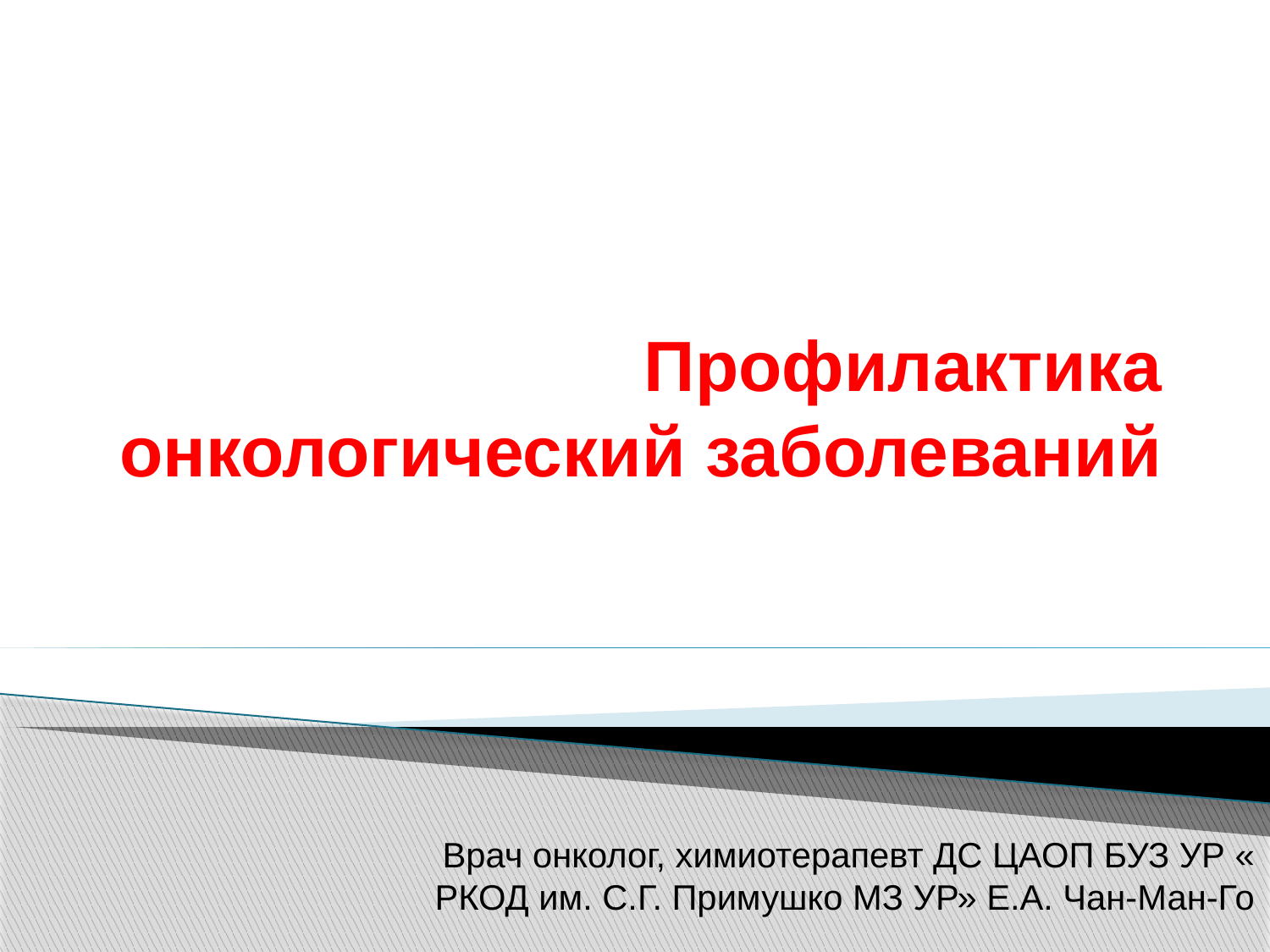

# Профилактика онкологический заболеваний
Врач онколог, химиотерапевт ДС ЦАОП БУЗ УР « РКОД им. С.Г. Примушко МЗ УР» Е.А. Чан-Ман-Го